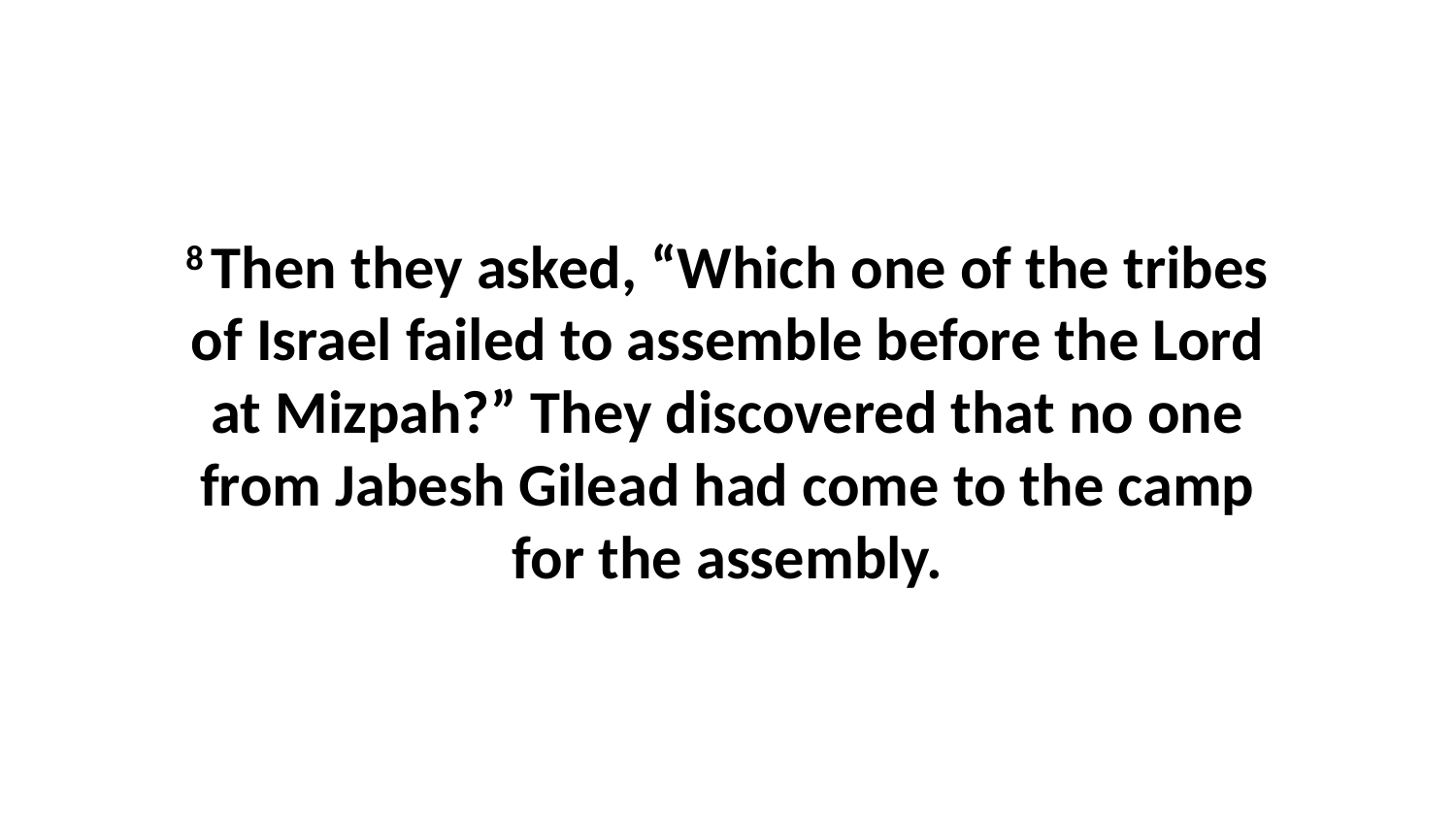

8 Then they asked, “Which one of the tribes of Israel failed to assemble before the Lord at Mizpah?” They discovered that no one from Jabesh Gilead had come to the camp for the assembly.